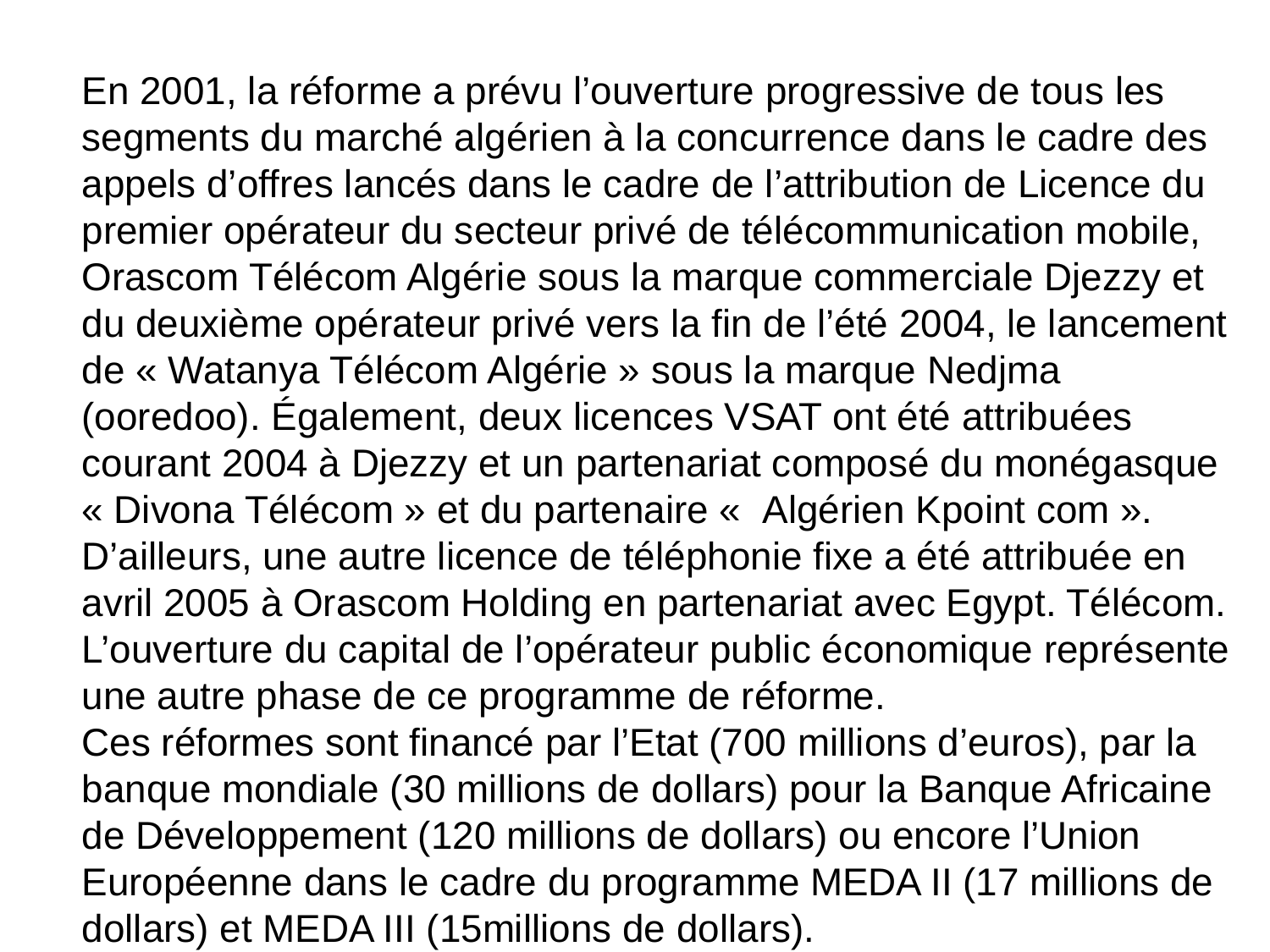

En 2001, la réforme a prévu l’ouverture progressive de tous les segments du marché algérien à la concurrence dans le cadre des appels d’offres lancés dans le cadre de l’attribution de Licence du premier opérateur du secteur privé de télécommunication mobile, Orascom Télécom Algérie sous la marque commerciale Djezzy et du deuxième opérateur privé vers la fin de l’été 2004, le lancement de « Watanya Télécom Algérie » sous la marque Nedjma (ooredoo). Également, deux licences VSAT ont été attribuées courant 2004 à Djezzy et un partenariat composé du monégasque « Divona Télécom » et du partenaire «  Algérien Kpoint com ». D’ailleurs, une autre licence de téléphonie fixe a été attribuée en avril 2005 à Orascom Holding en partenariat avec Egypt. Télécom. L’ouverture du capital de l’opérateur public économique représente une autre phase de ce programme de réforme.
Ces réformes sont financé par l’Etat (700 millions d’euros), par la banque mondiale (30 millions de dollars) pour la Banque Africaine de Développement (120 millions de dollars) ou encore l’Union Européenne dans le cadre du programme MEDA II (17 millions de dollars) et MEDA III (15millions de dollars).